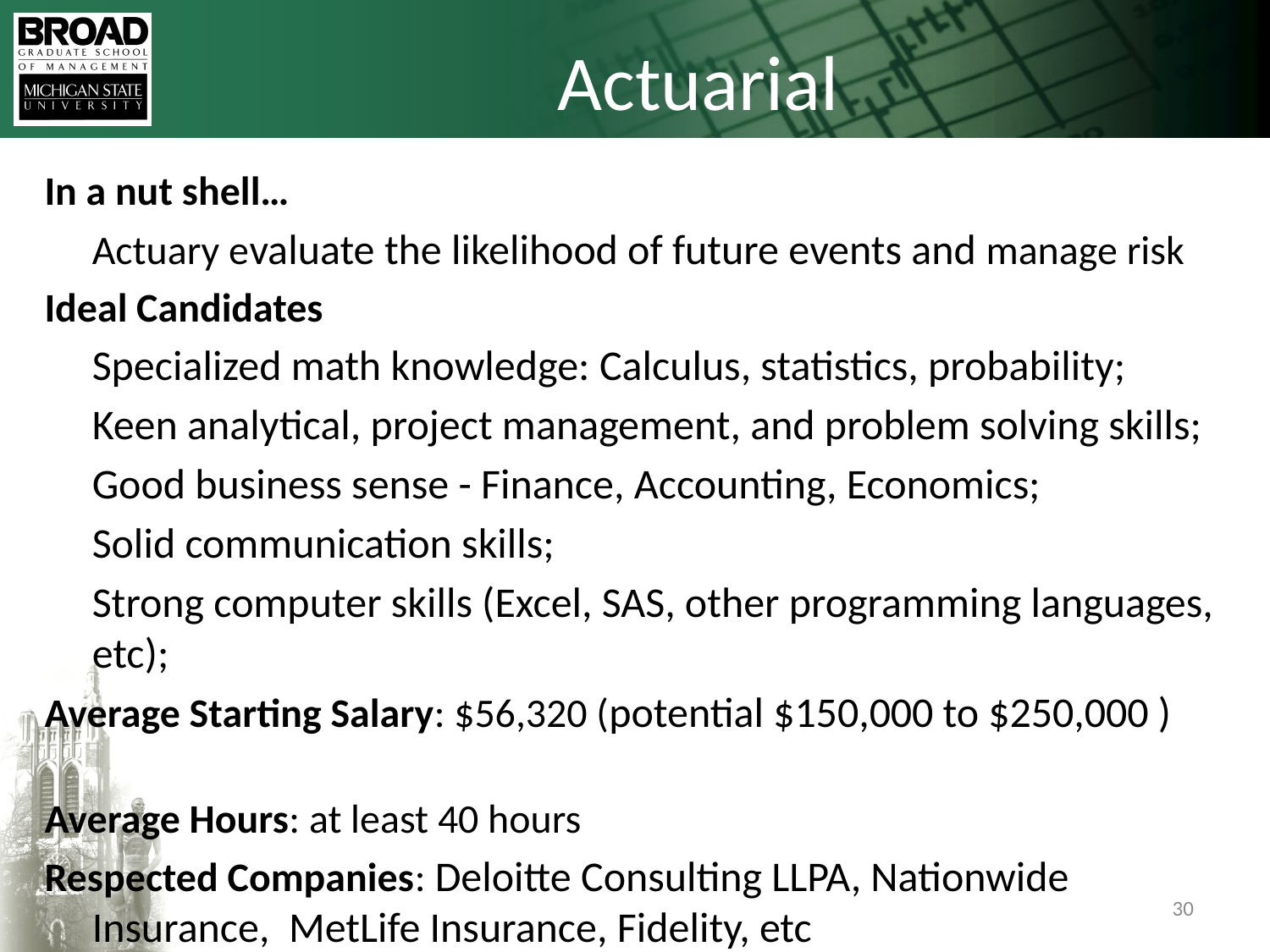

# Actuarial
In a nut shell…
	Actuary evaluate the likelihood of future events and manage risk
Ideal Candidates
	Specialized math knowledge: Calculus, statistics, probability;
	Keen analytical, project management, and problem solving skills;
	Good business sense - Finance, Accounting, Economics;
	Solid communication skills;
	Strong computer skills (Excel, SAS, other programming languages, etc);
Average Starting Salary: $56,320 (potential $150,000 to $250,000 )
Average Hours: at least 40 hours
Respected Companies: Deloitte Consulting LLPA, Nationwide Insurance,  MetLife Insurance, Fidelity, etc